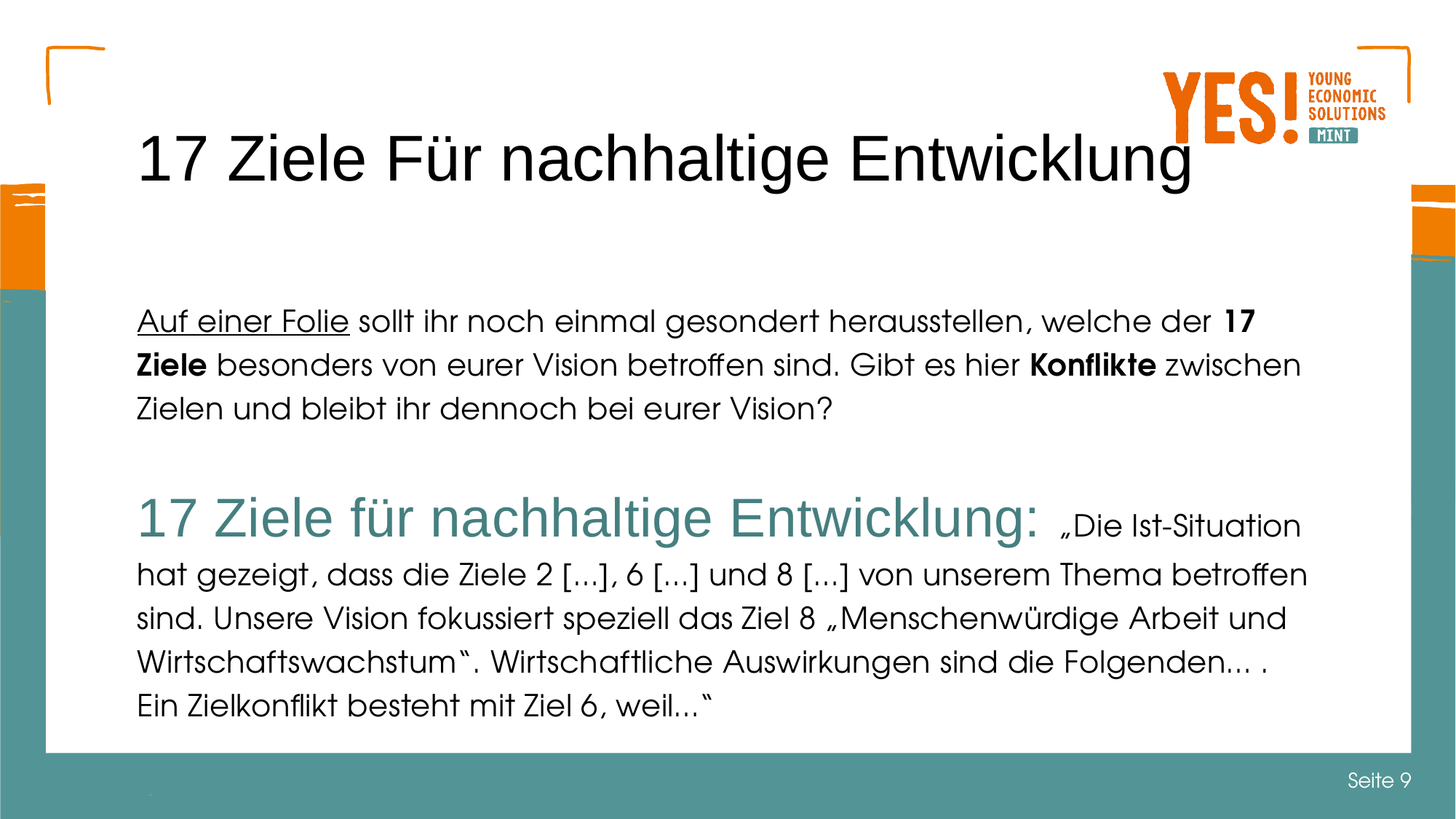

# 17 Ziele Für nachhaltige Entwicklung
Auf einer Folie sollt ihr noch einmal gesondert herausstellen, welche der 17 Ziele besonders von eurer Vision betroffen sind. Gibt es hier Konflikte zwischen Zielen und bleibt ihr dennoch bei eurer Vision?

17 Ziele für nachhaltige Entwicklung: „Die Ist-Situation hat gezeigt, dass die Ziele 2 […], 6 […] und 8 […] von unserem Thema betroffen sind. Unsere Vision fokussiert speziell das Ziel 8 „Menschenwürdige Arbeit und Wirtschaftswachstum“. Wirtschaftliche Auswirkungen sind die Folgenden… . Ein Zielkonflikt besteht mit Ziel 6, weil…“
Seite 9